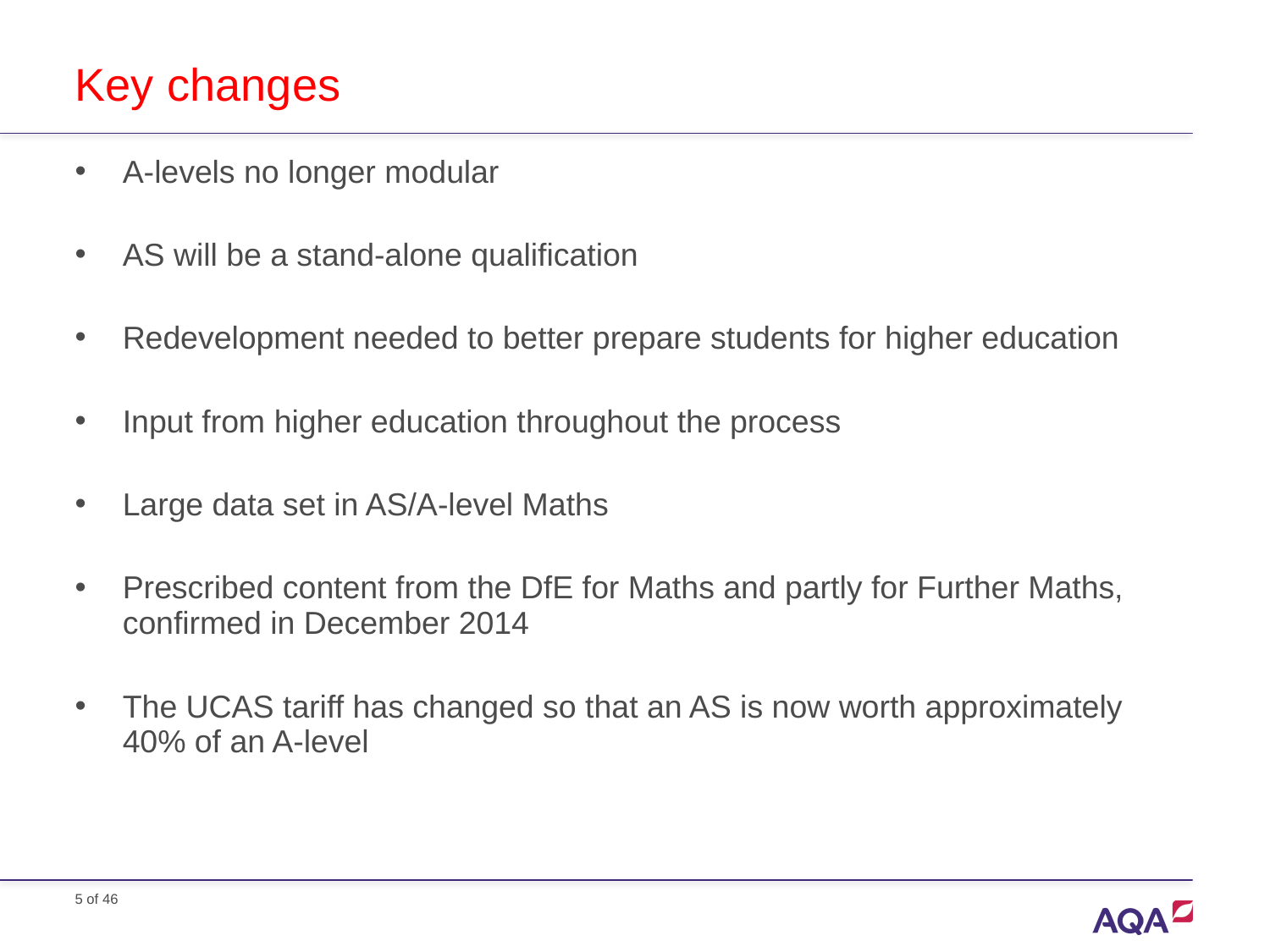

# Key changes
A-levels no longer modular

AS will be a stand-alone qualification

Redevelopment needed to better prepare students for higher education

Input from higher education throughout the process

Large data set in AS/A-level Maths

Prescribed content from the DfE for Maths and partly for Further Maths, confirmed in December 2014

The UCAS tariff has changed so that an AS is now worth approximately 40% of an A-level